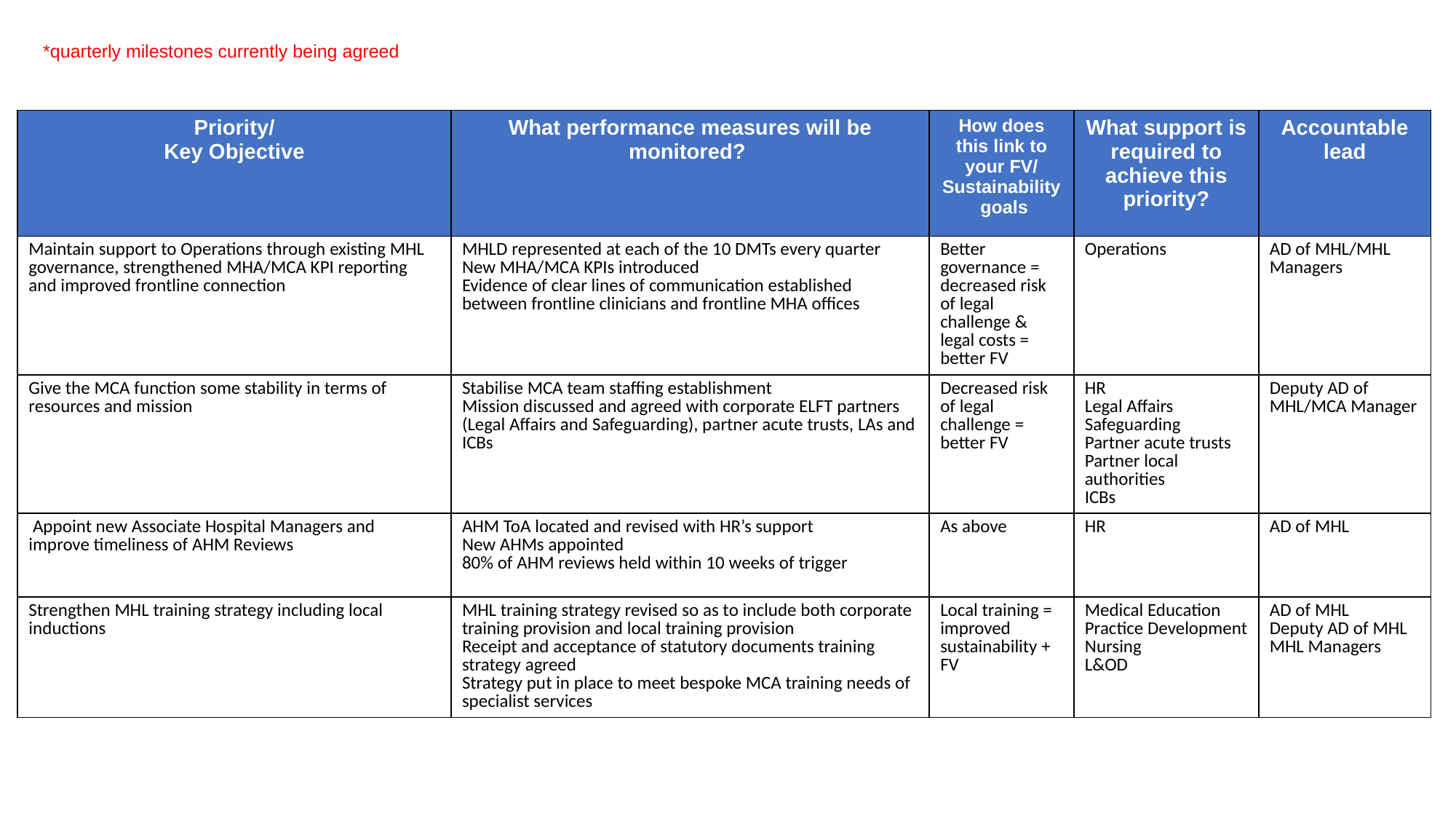

*quarterly milestones currently being agreed
| Priority/ Key Objective | What performance measures will be monitored? | How does this link to your FV/ Sustainability goals | What support is required to achieve this priority? | Accountable lead |
| --- | --- | --- | --- | --- |
| Maintain support to Operations through existing MHL governance, strengthened MHA/MCA KPI reporting and improved frontline connection | MHLD represented at each of the 10 DMTs every quarter New MHA/MCA KPIs introduced Evidence of clear lines of communication established between frontline clinicians and frontline MHA offices | Better governance = decreased risk of legal challenge & legal costs = better FV | Operations | AD of MHL/MHL Managers |
| Give the MCA function some stability in terms of resources and mission | Stabilise MCA team staffing establishment Mission discussed and agreed with corporate ELFT partners (Legal Affairs and Safeguarding), partner acute trusts, LAs and ICBs | Decreased risk of legal challenge = better FV | HR Legal Affairs Safeguarding Partner acute trusts Partner local authorities ICBs | Deputy AD of MHL/MCA Manager |
| Appoint new Associate Hospital Managers and improve timeliness of AHM Reviews | AHM ToA located and revised with HR’s support New AHMs appointed 80% of AHM reviews held within 10 weeks of trigger | As above | HR | AD of MHL |
| Strengthen MHL training strategy including local inductions | MHL training strategy revised so as to include both corporate training provision and local training provision Receipt and acceptance of statutory documents training strategy agreed Strategy put in place to meet bespoke MCA training needs of specialist services | Local training = improved sustainability + FV | Medical Education Practice Development Nursing L&OD | AD of MHL Deputy AD of MHL MHL Managers |